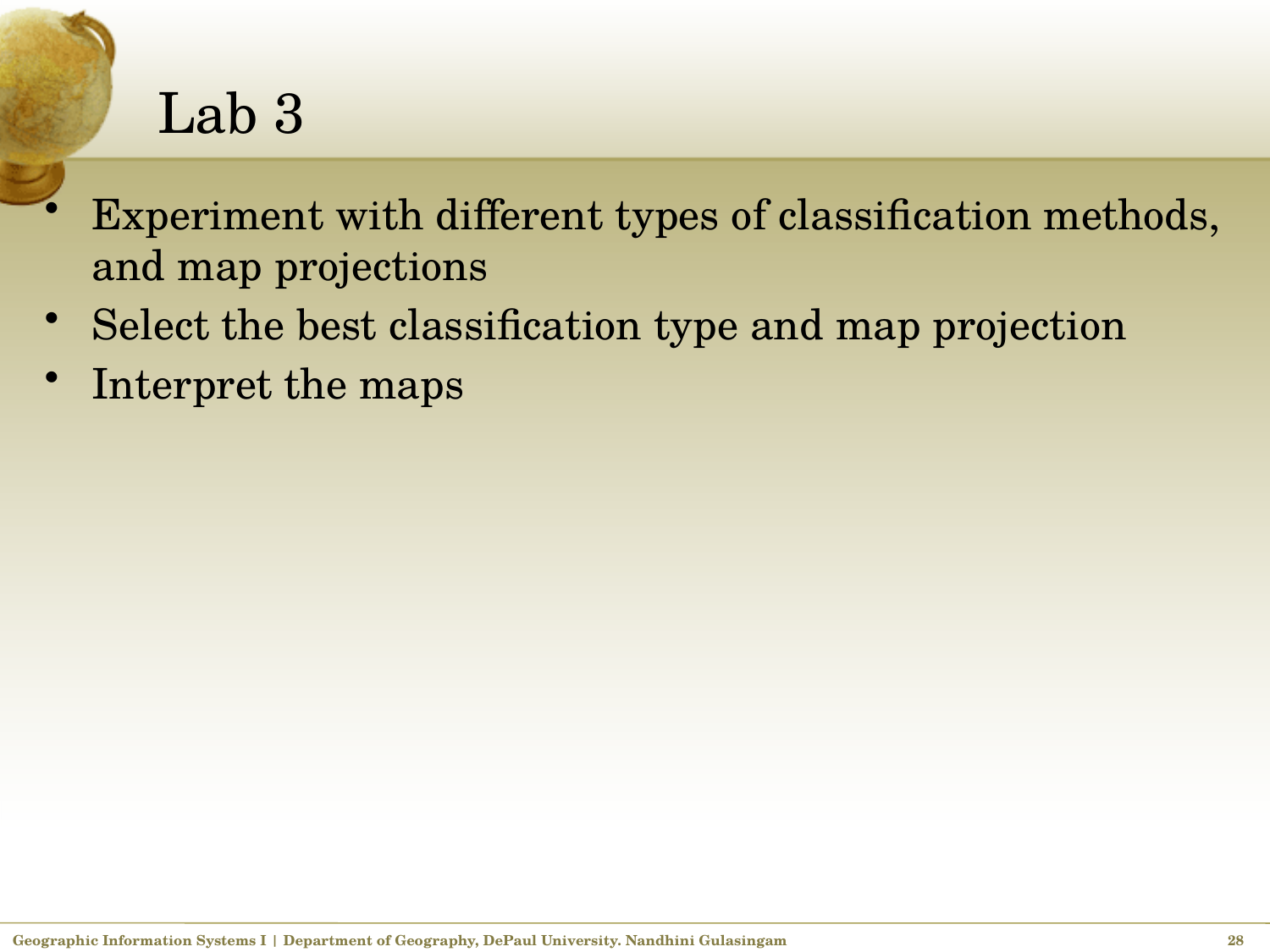

# Lab 3
Experiment with different types of classification methods, and map projections
Select the best classification type and map projection
Interpret the maps

Geographic Information Systems I | Department of Geography, DePaul University. Nandhini Gulasingam		                   	                  28